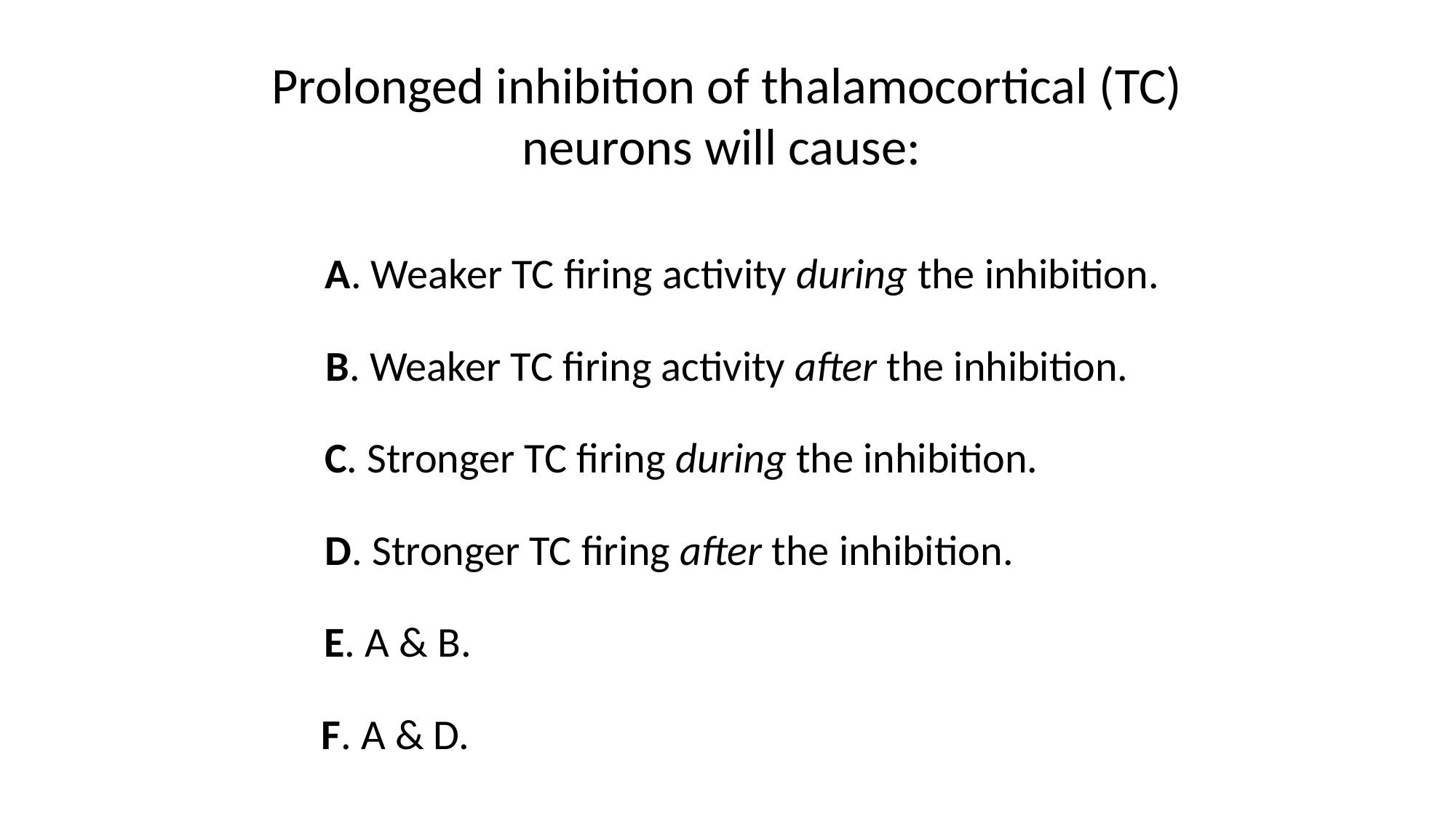

# Prolonged inhibition of thalamocortical (TC) neurons will cause:
A. Weaker TC firing activity during the inhibition.
B. Weaker TC firing activity after the inhibition.
C. Stronger TC firing during the inhibition.
D. Stronger TC firing after the inhibition.
E. A & B.
F. A & D.